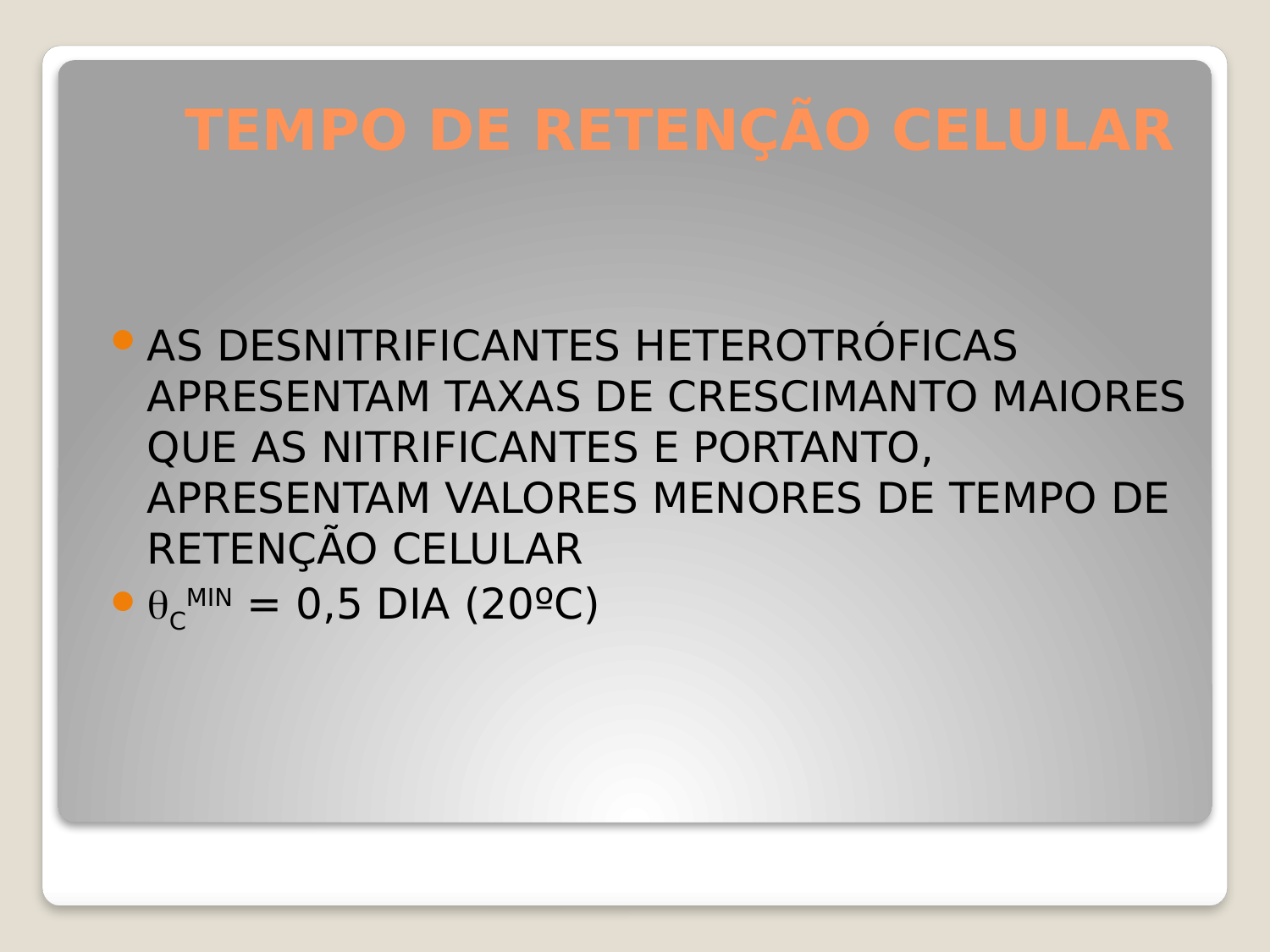

# TEMPO DE RETENÇÃO CELULAR
AS DESNITRIFICANTES HETEROTRÓFICAS APRESENTAM TAXAS DE CRESCIMANTO MAIORES QUE AS NITRIFICANTES E PORTANTO, APRESENTAM VALORES MENORES DE TEMPO DE RETENÇÃO CELULAR
θCMIN = 0,5 DIA (20ºC)